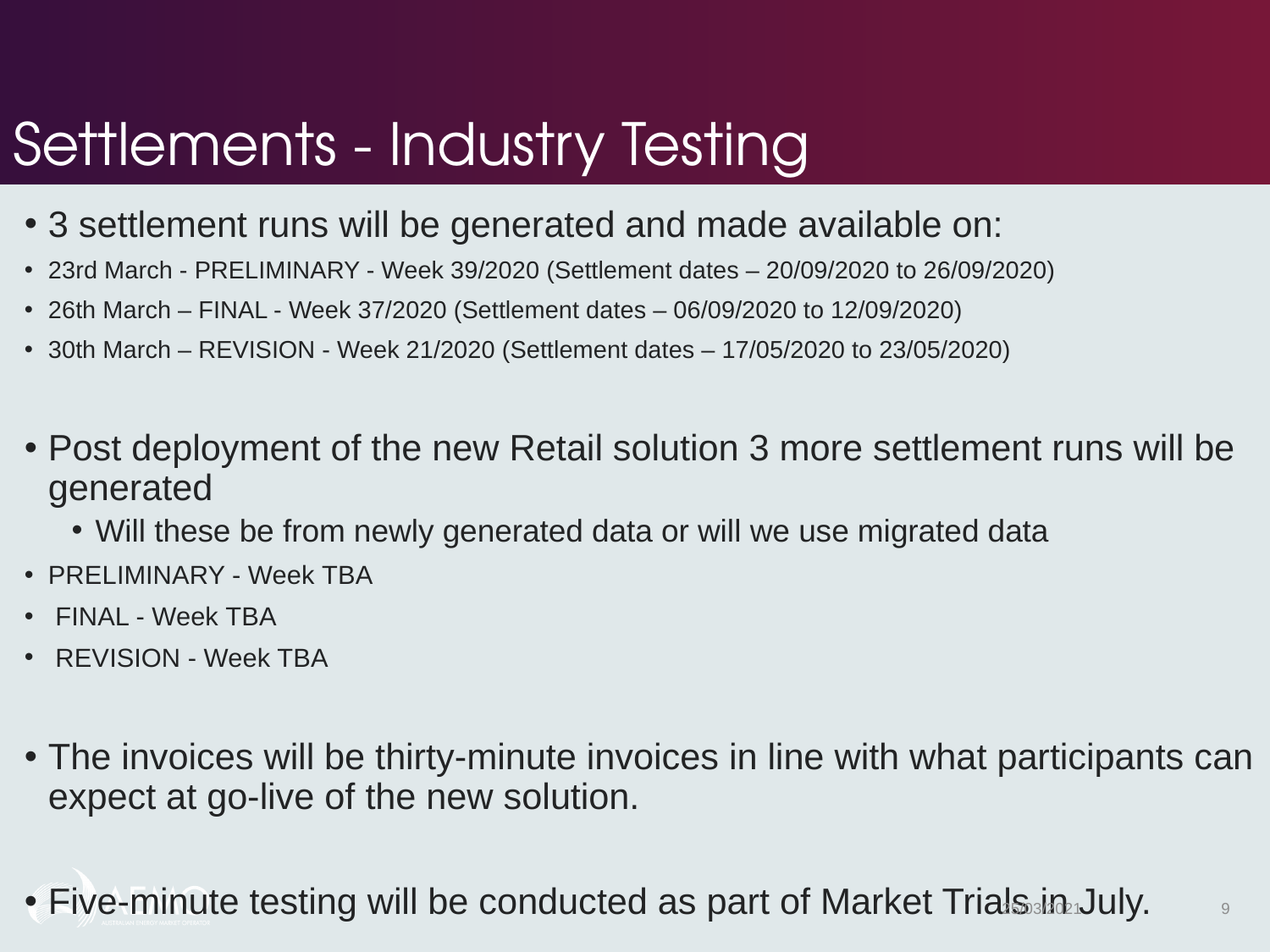

# Settlements - Industry Testing
3 settlement runs will be generated and made available on:
23rd March - PRELIMINARY - Week 39/2020 (Settlement dates – 20/09/2020 to 26/09/2020)
26th March – FINAL - Week 37/2020 (Settlement dates – 06/09/2020 to 12/09/2020)
30th March – REVISION - Week 21/2020 (Settlement dates – 17/05/2020 to 23/05/2020)

Post deployment of the new Retail solution 3 more settlement runs will be generated
Will these be from newly generated data or will we use migrated data
PRELIMINARY - Week TBA
 FINAL - Week TBA
 REVISION - Week TBA

The invoices will be thirty-minute invoices in line with what participants can expect at go-live of the new solution.

Five-minute testing will be conducted as part of Market Trials in July.
25/03/2021
9